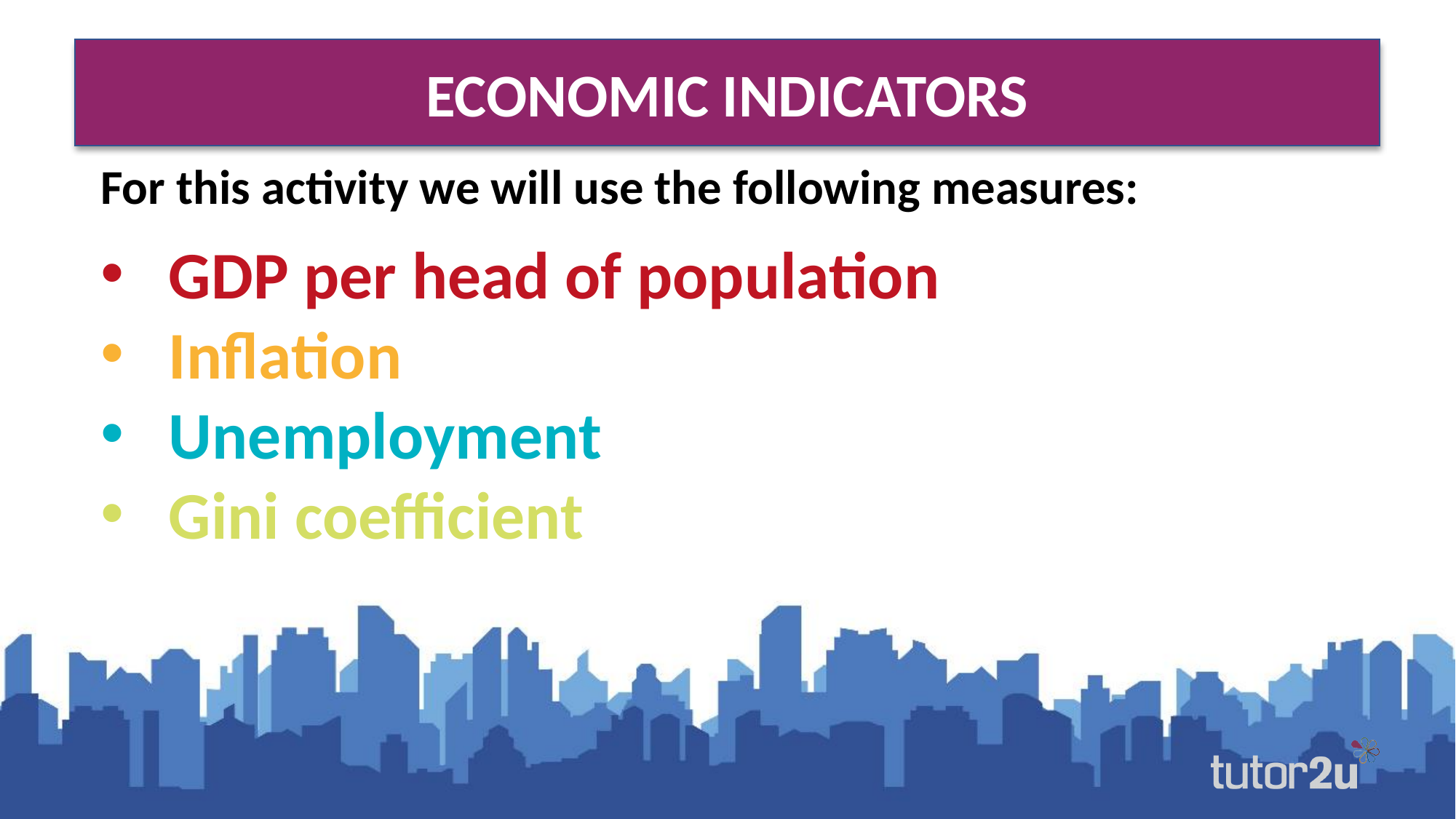

ECONOMIC INDICATORS
For this activity we will use the following measures:
GDP per head of population
Inflation
Unemployment
Gini coefficient